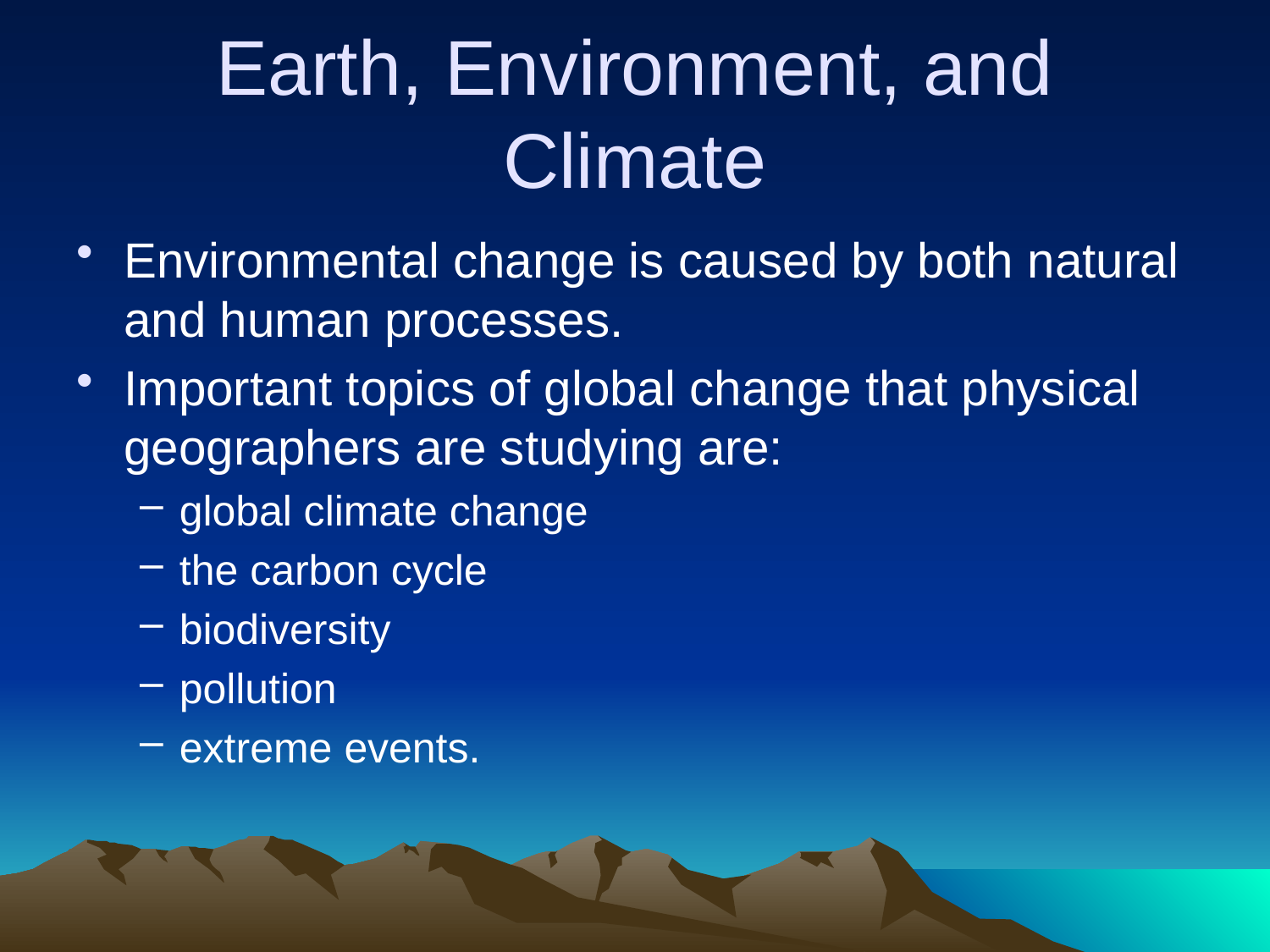

# Earth, Environment, and Climate
Environmental change is caused by both natural and human processes.
Important topics of global change that physical geographers are studying are:
global climate change
the carbon cycle
biodiversity
pollution
extreme events.